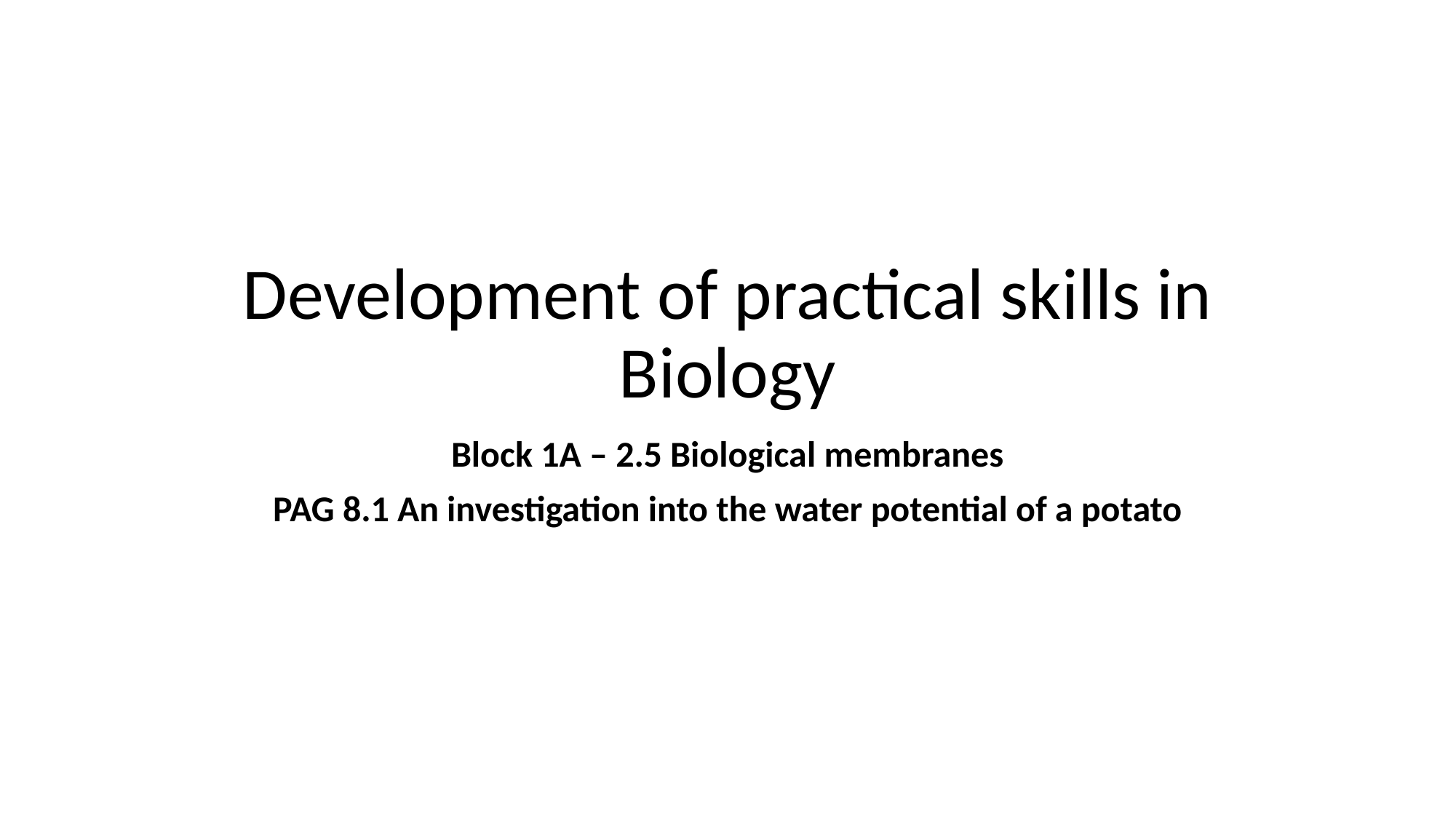

# Development of practical skills in Biology
Block 1A – 2.5 Biological membranes
PAG 8.1 An investigation into the water potential of a potato